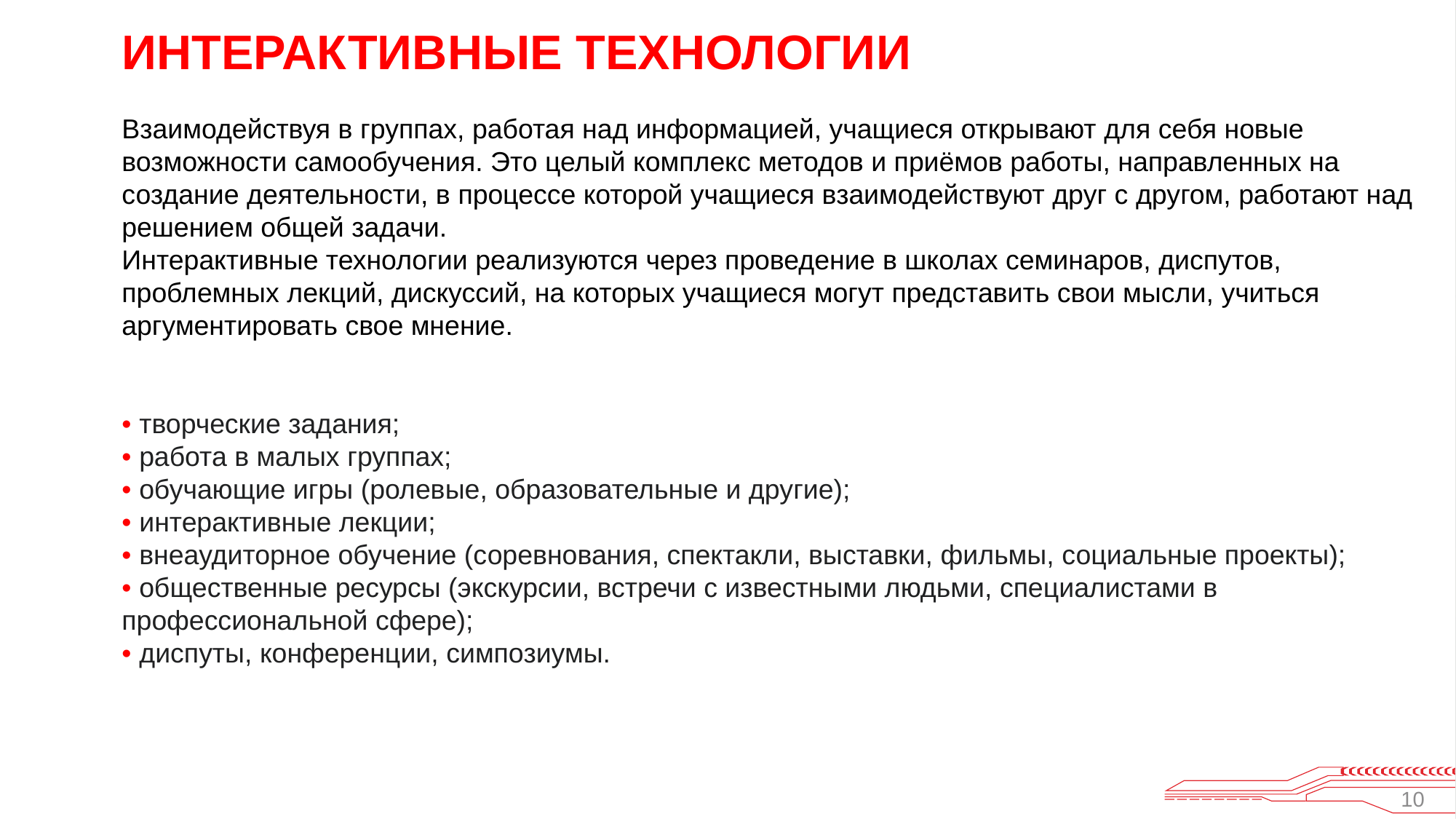

ИНТЕРАКТИВНЫЕ ТЕХНОЛОГИИ

Взаимодействуя в группах, работая над информацией, учащиеся открывают для себя новые возможности самообучения. Это целый комплекс методов и приёмов работы, направленных на создание деятельности, в процессе которой учащиеся взаимодействуют друг с другом, работают над решением общей задачи.
Интерактивные технологии реализуются через проведение в школах семинаров, диспутов, проблемных лекций, дискуссий, на которых учащиеся могут представить свои мысли, учиться аргументировать свое мнение.

• творческие задания;
• работа в малых группах;
• обучающие игры (ролевые, образовательные и другие);
• интерактивные лекции;
• внеаудиторное обучение (соревнования, спектакли, выставки, фильмы, социальные проекты);
• общественные ресурсы (экскурсии, встречи с известными людьми, специалистами в профессиональной сфере);
• диспуты, конференции, симпозиумы.

10